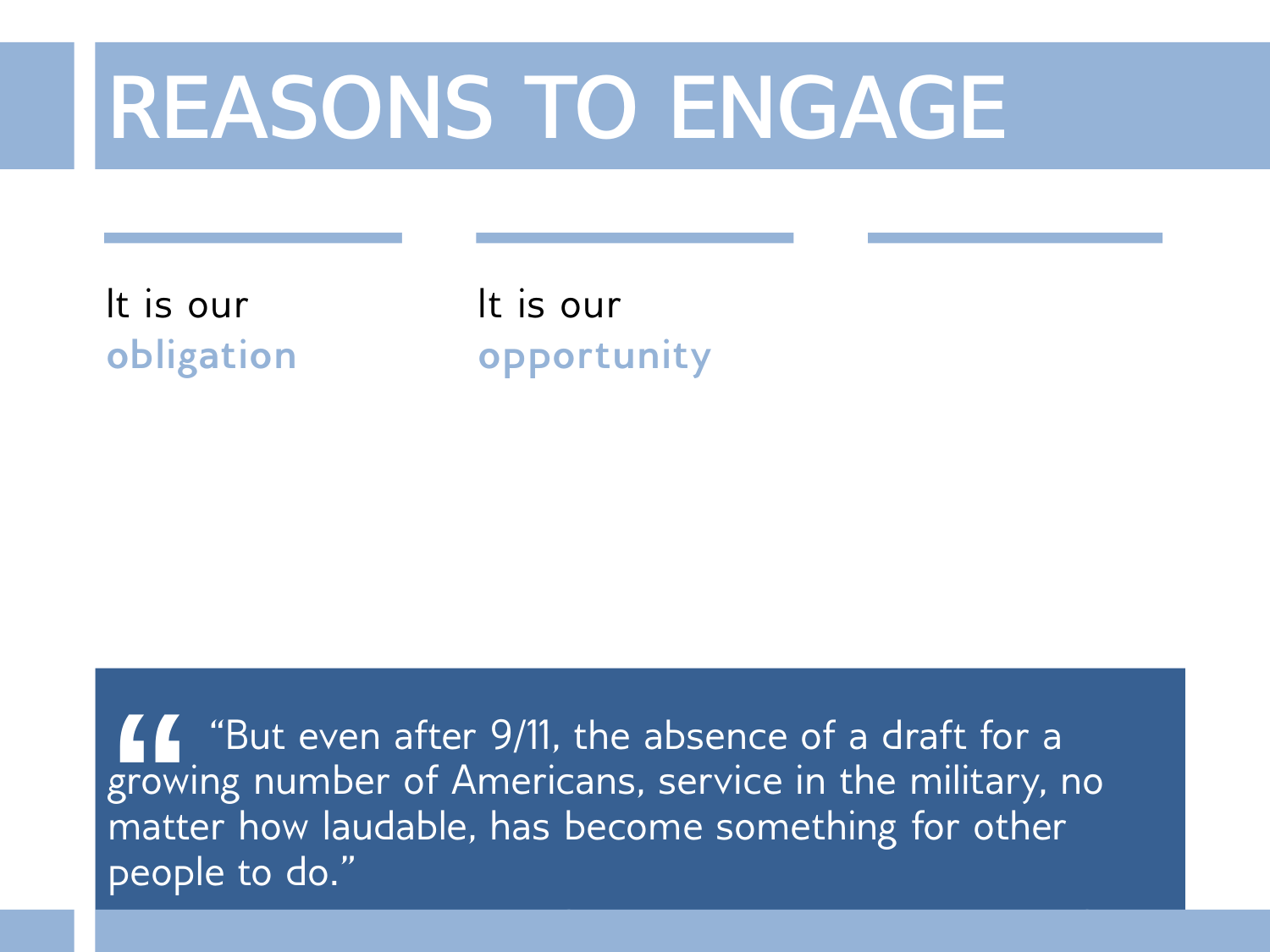

REASONS TO ENGAGE

It is our
obligation
It is our opportunity
“

        “But even after 9/11, the absence of a draft for a growing number of Americans, service in the military, no matter how laudable, has become something for other people to do.”
– Former Secretary of Defense Robert Gates